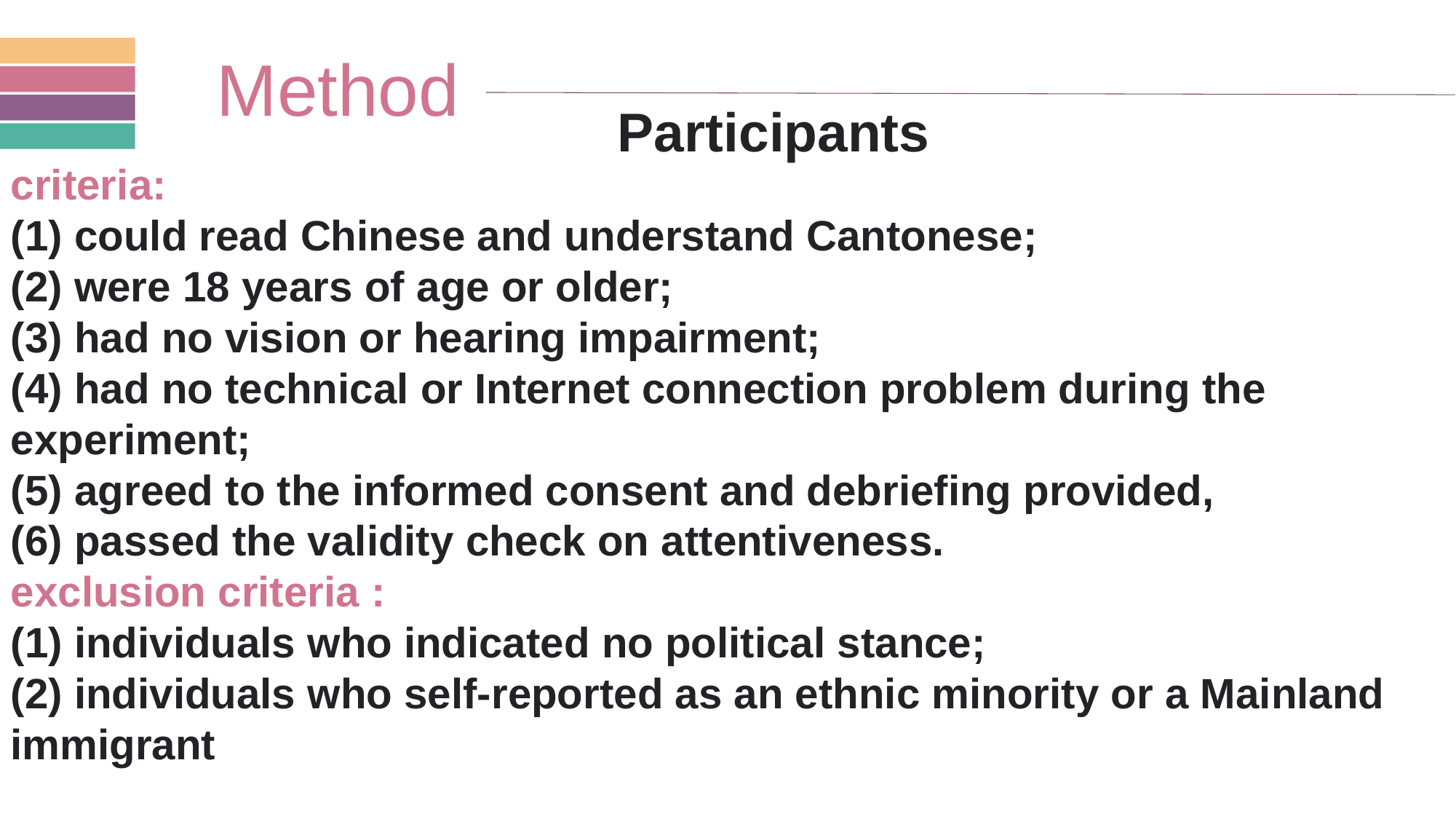

Method

Participants
criteria:
(1) could read Chinese and understand Cantonese;
(2) were 18 years of age or older;
(3) had no vision or hearing impairment;
(4) had no technical or Internet connection problem during the experiment;
(5) agreed to the informed consent and debriefing provided,
(6) passed the validity check on attentiveness.
exclusion criteria :
(1) individuals who indicated no political stance;
(2) individuals who self-reported as an ethnic minority or a Mainland immigrant